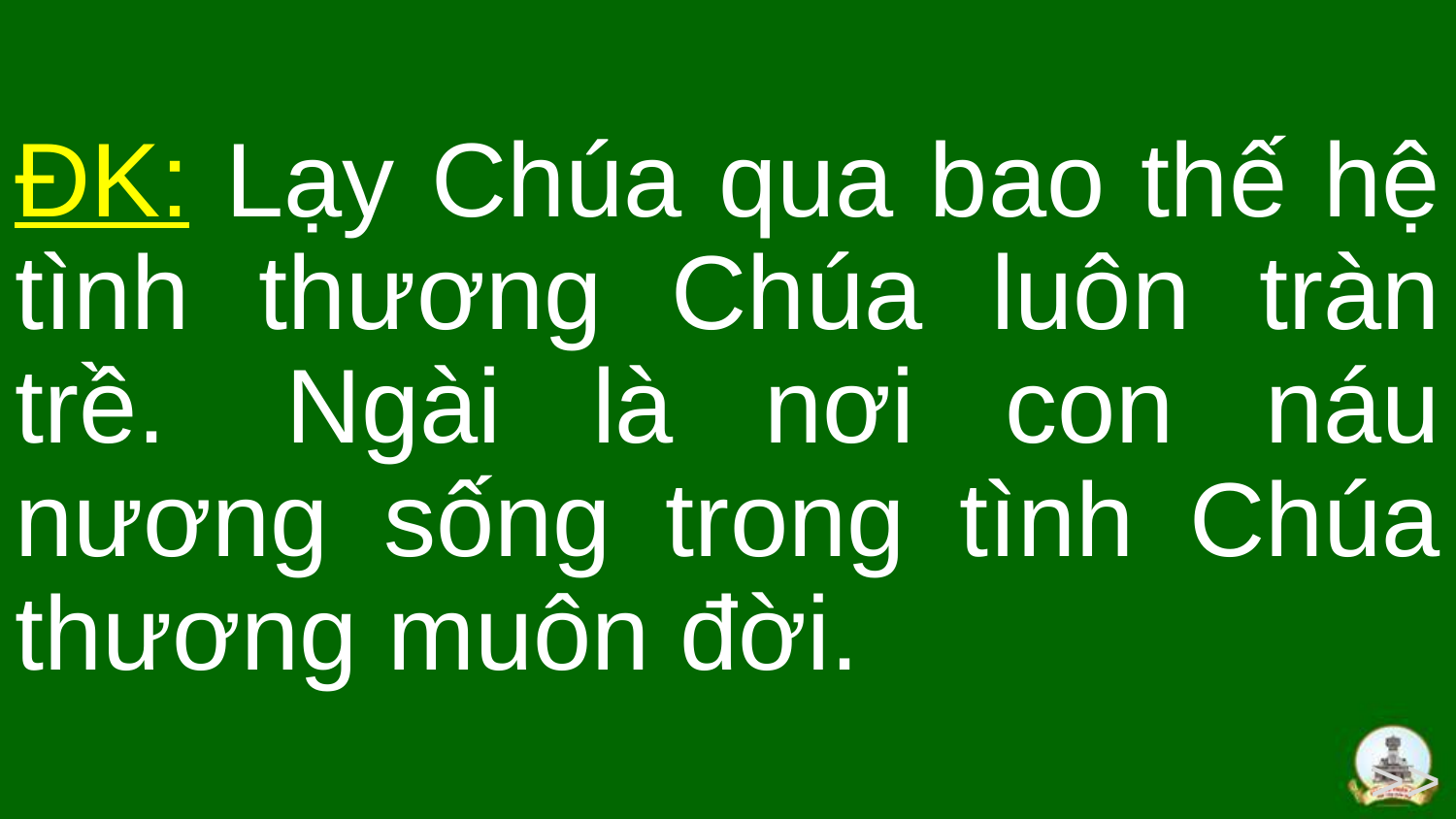

ĐK: Lạy Chúa qua bao thế hệ tình thương Chúa luôn tràn trề.  Ngài là nơi con náu nương sống trong tình Chúa thương muôn đời.
>>